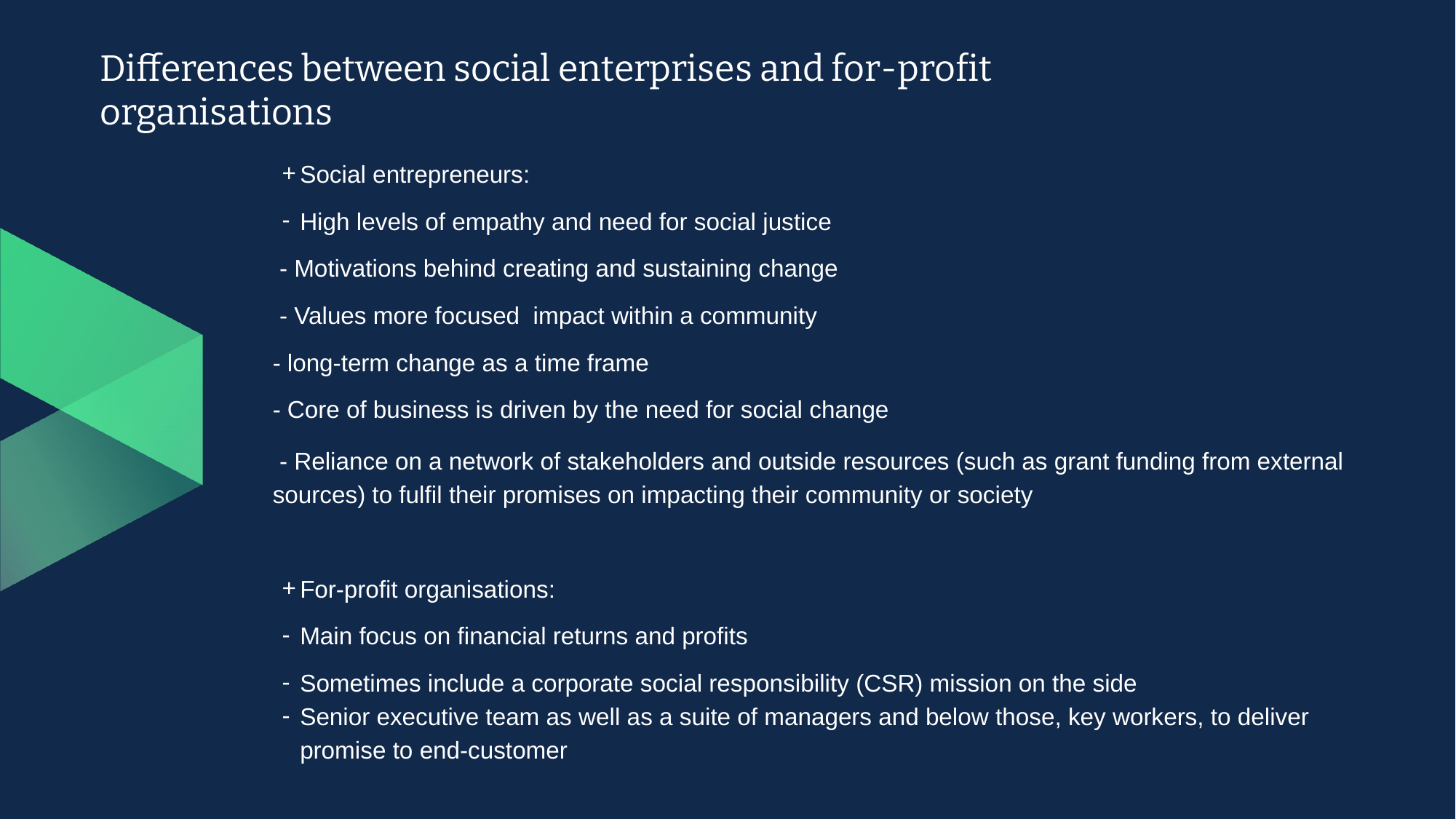

# Differences between social enterprises and for-profit organisations
Social entrepreneurs:
High levels of empathy and need for social justice
 - Motivations behind creating and sustaining change
 - Values more focused  impact within a community
- long-term change as a time frame
- Core of business is driven by the need for social change
 - Reliance on a network of stakeholders and outside resources (such as grant funding from external sources) to fulfil their promises on impacting their community or society

For-profit organisations:
Main focus on financial returns and profits
Sometimes include a corporate social responsibility (CSR) mission on the side
Senior executive team as well as a suite of managers and below those, key workers, to deliver promise to end-customer